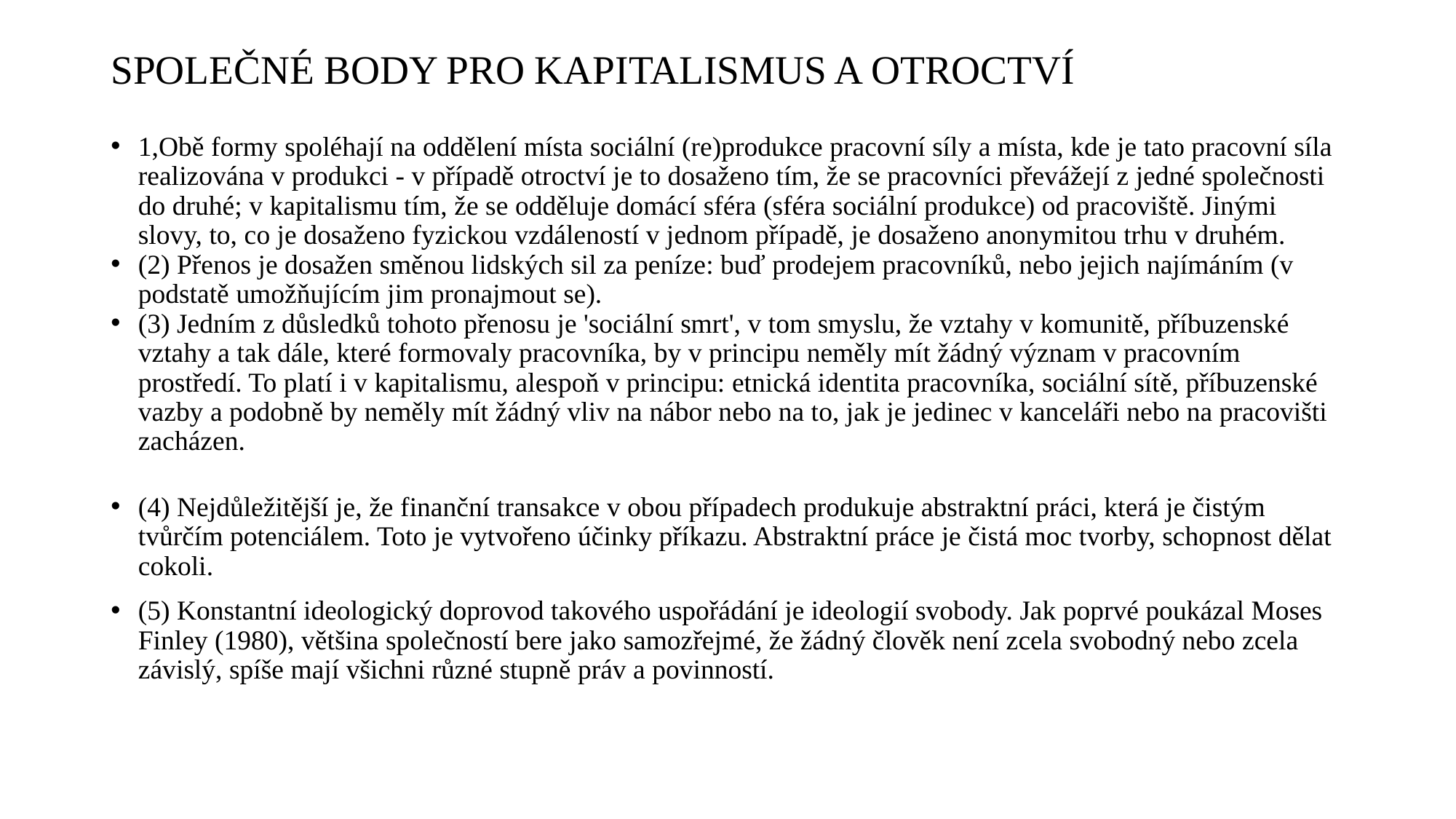

# SPOLEČNÉ BODY PRO KAPITALISMUS A OTROCTVÍ
1,Obě formy spoléhají na oddělení místa sociální (re)produkce pracovní síly a místa, kde je tato pracovní síla realizována v produkci - v případě otroctví je to dosaženo tím, že se pracovníci převážejí z jedné společnosti do druhé; v kapitalismu tím, že se odděluje domácí sféra (sféra sociální produkce) od pracoviště. Jinými slovy, to, co je dosaženo fyzickou vzdáleností v jednom případě, je dosaženo anonymitou trhu v druhém.
(2) Přenos je dosažen směnou lidských sil za peníze: buď prodejem pracovníků, nebo jejich najímáním (v podstatě umožňujícím jim pronajmout se).
(3) Jedním z důsledků tohoto přenosu je 'sociální smrt', v tom smyslu, že vztahy v komunitě, příbuzenské vztahy a tak dále, které formovaly pracovníka, by v principu neměly mít žádný význam v pracovním prostředí. To platí i v kapitalismu, alespoň v principu: etnická identita pracovníka, sociální sítě, příbuzenské vazby a podobně by neměly mít žádný vliv na nábor nebo na to, jak je jedinec v kanceláři nebo na pracovišti zacházen.
(4) Nejdůležitější je, že finanční transakce v obou případech produkuje abstraktní práci, která je čistým tvůrčím potenciálem. Toto je vytvořeno účinky příkazu. Abstraktní práce je čistá moc tvorby, schopnost dělat cokoli.
(5) Konstantní ideologický doprovod takového uspořádání je ideologií svobody. Jak poprvé poukázal Moses Finley (1980), většina společností bere jako samozřejmé, že žádný člověk není zcela svobodný nebo zcela závislý, spíše mají všichni různé stupně práv a povinností.